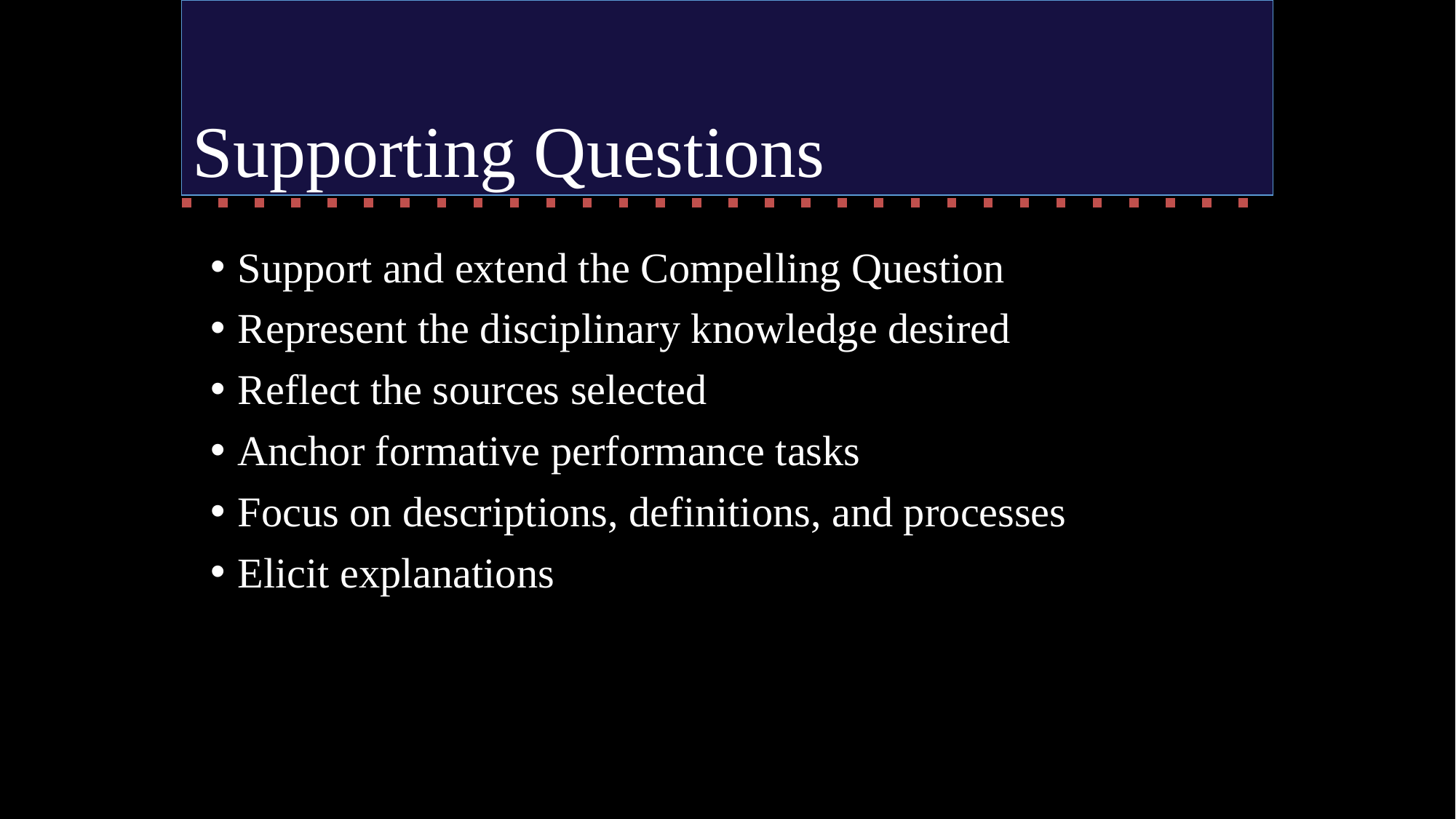

# Supporting Questions
Support and extend the Compelling Question
Represent the disciplinary knowledge desired
Reflect the sources selected
Anchor formative performance tasks
Focus on descriptions, definitions, and processes
Elicit explanations
Grant, Swan, & Lee (2015)